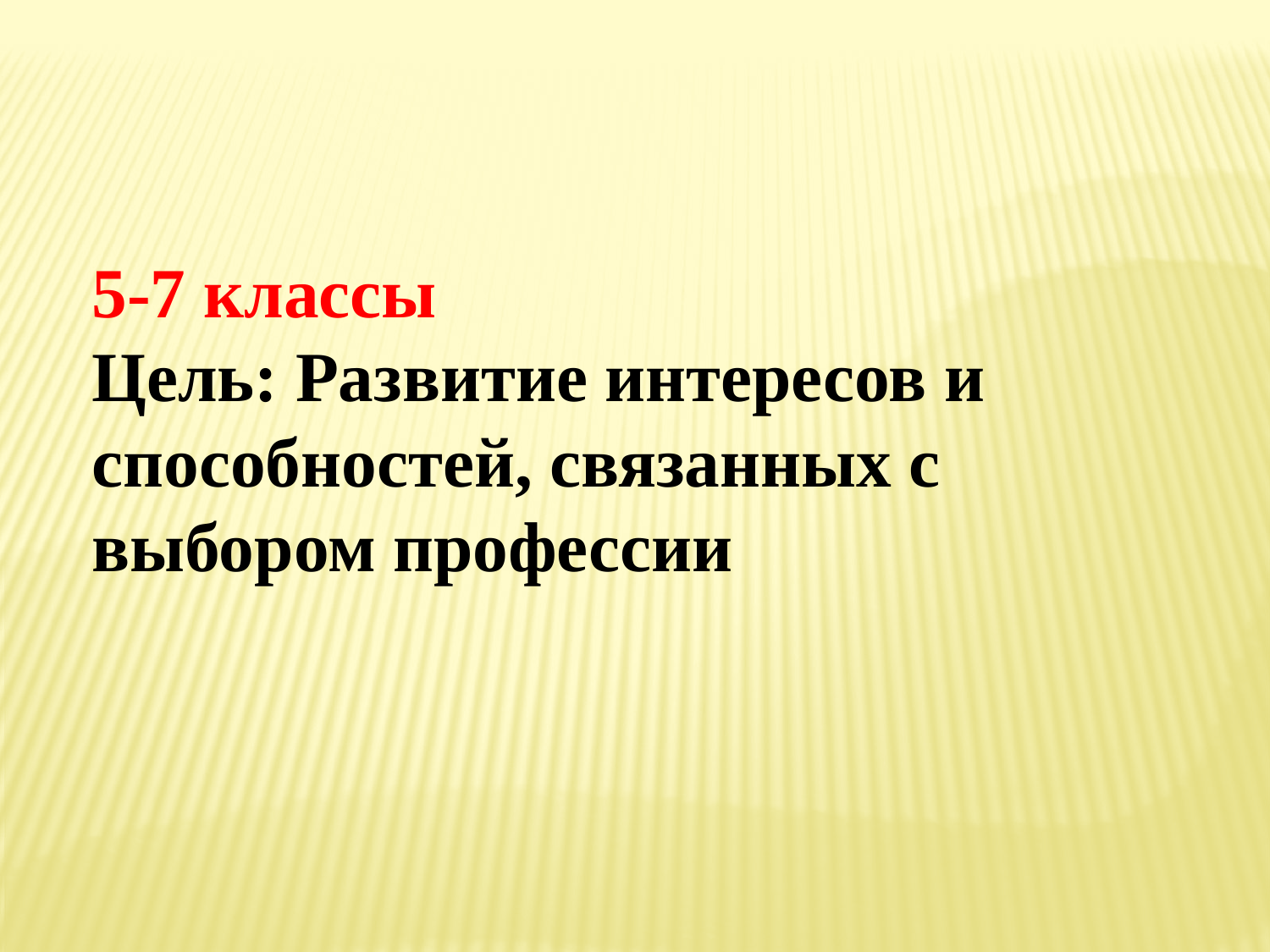

5-7 классы
Цель: Развитие интересов и способностей, связанных с выбором профессии